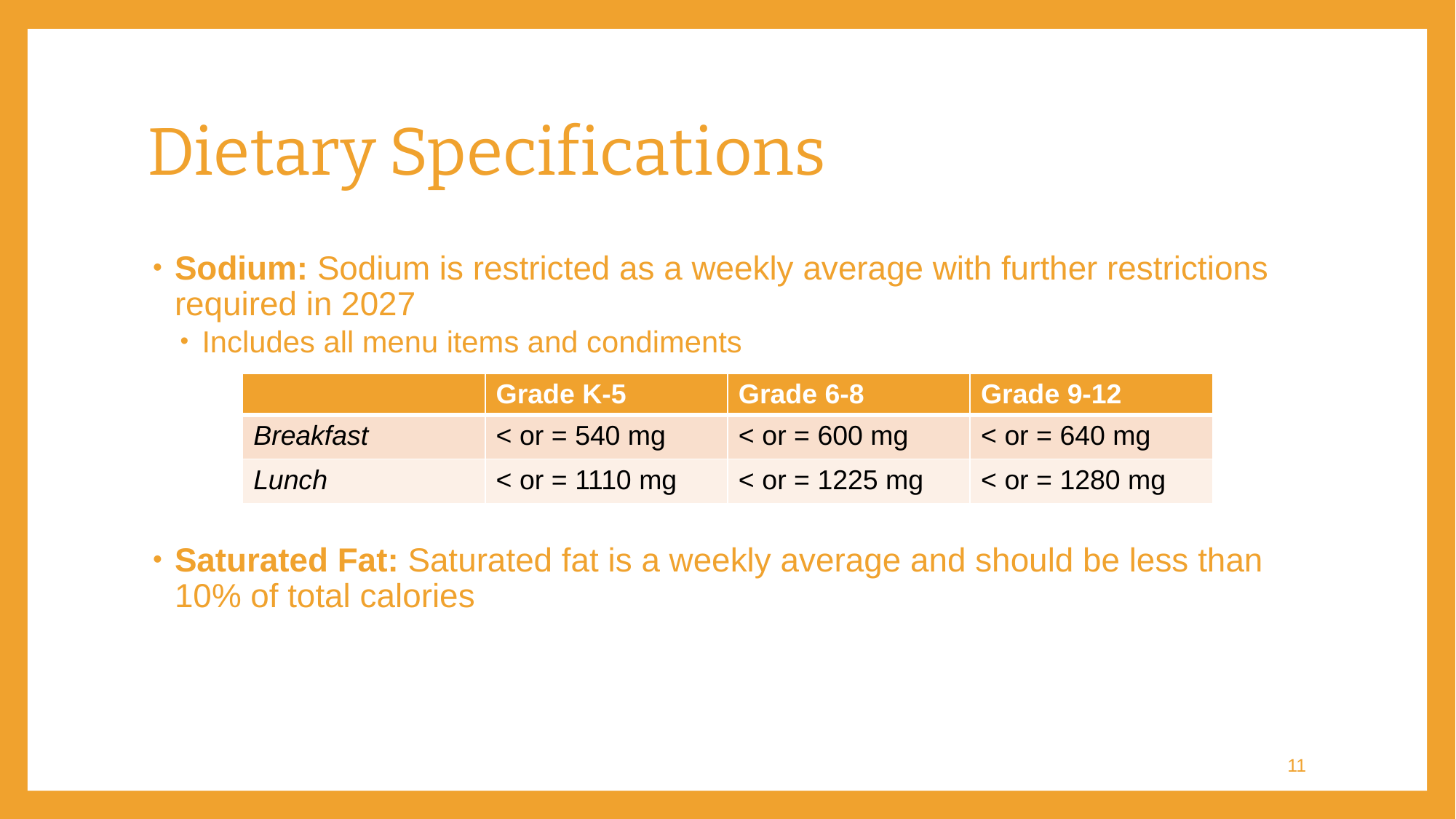

# Dietary Specifications
Sodium: Sodium is restricted as a weekly average with further restrictions required in 2027
Includes all menu items and condiments

Saturated Fat: Saturated fat is a weekly average and should be less than 10% of total calories
|  | Grade K-5 | Grade 6-8 | Grade 9-12 |
| --- | --- | --- | --- |
| Breakfast | < or = 540 mg | < or = 600 mg | < or = 640 mg |
| Lunch | < or = 1110 mg | < or = 1225 mg | < or = 1280 mg |
11